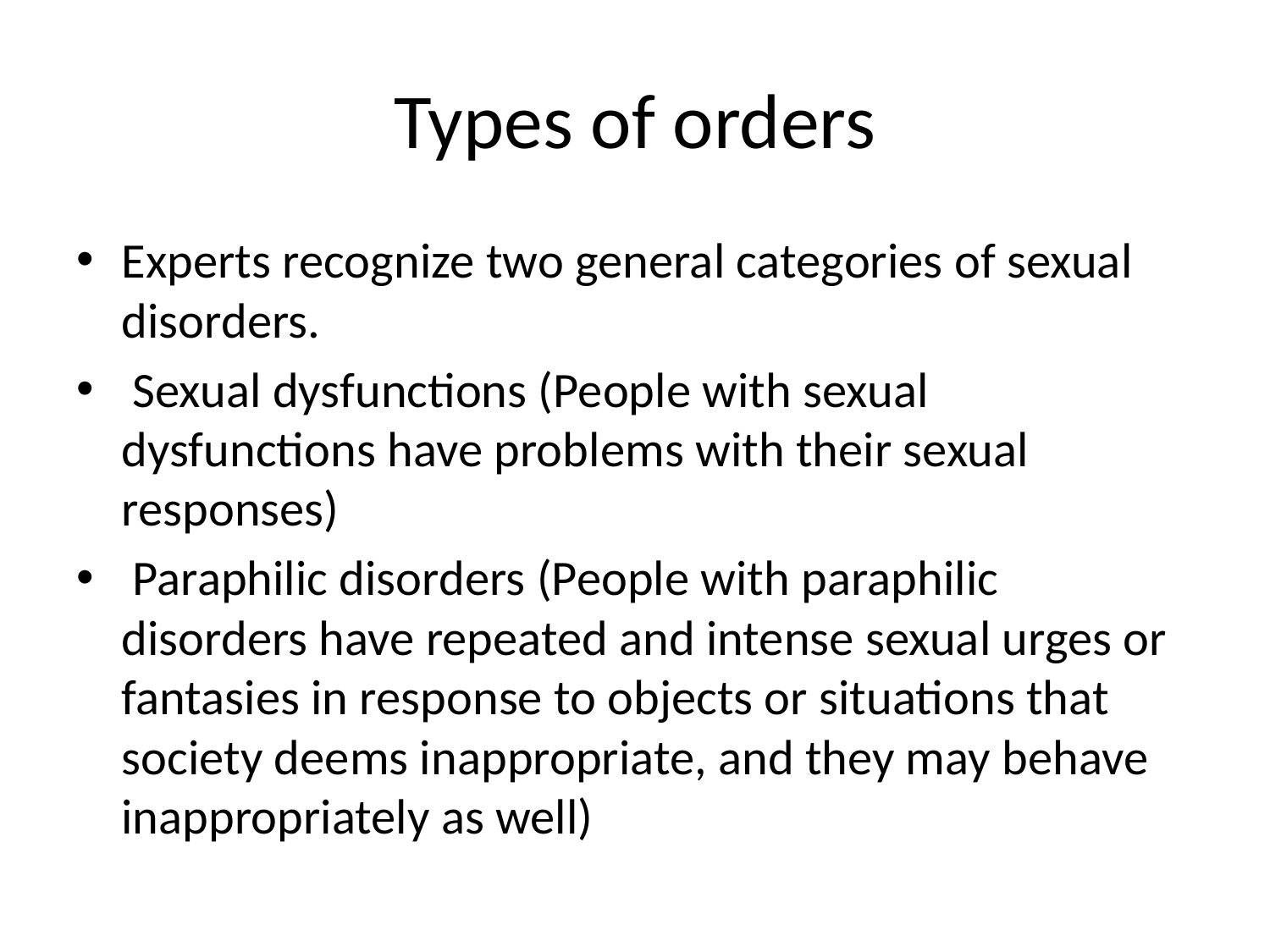

# Types of orders
Experts recognize two general categories of sexual disorders.
 Sexual dysfunctions (People with sexual dysfunctions have problems with their sexual responses)
 Paraphilic disorders (People with paraphilic disorders have repeated and intense sexual urges or fantasies in response to objects or situations that society deems inappropriate, and they may behave inappropriately as well)